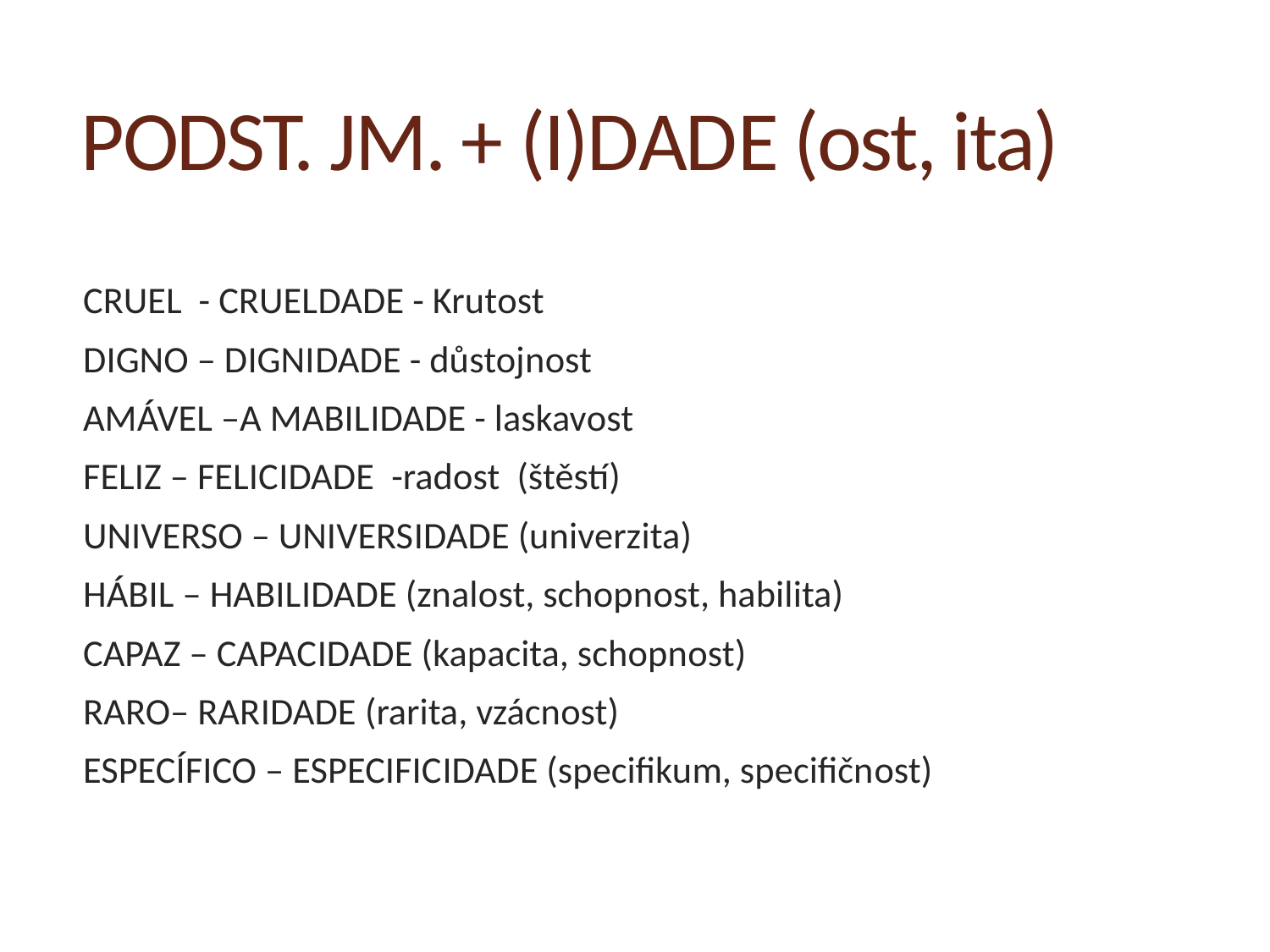

# PODST. JM. + (I)DADE (ost, ita)
CRUEL  - CRUELDADE - Krutost
DIGNO – DIGNIDADE - důstojnost
AMÁVEL –A MABILIDADE - laskavost
FELIZ – FELICIDADE  -radost  (štěstí)
UNIVERSO – UNIVERSIDADE (univerzita)
HÁBIL – HABILIDADE (znalost, schopnost, habilita)
CAPAZ – CAPACIDADE (kapacita, schopnost)
RARO– RARIDADE (rarita, vzácnost)
ESPECÍFICO – ESPECIFICIDADE (specifikum, specifičnost)